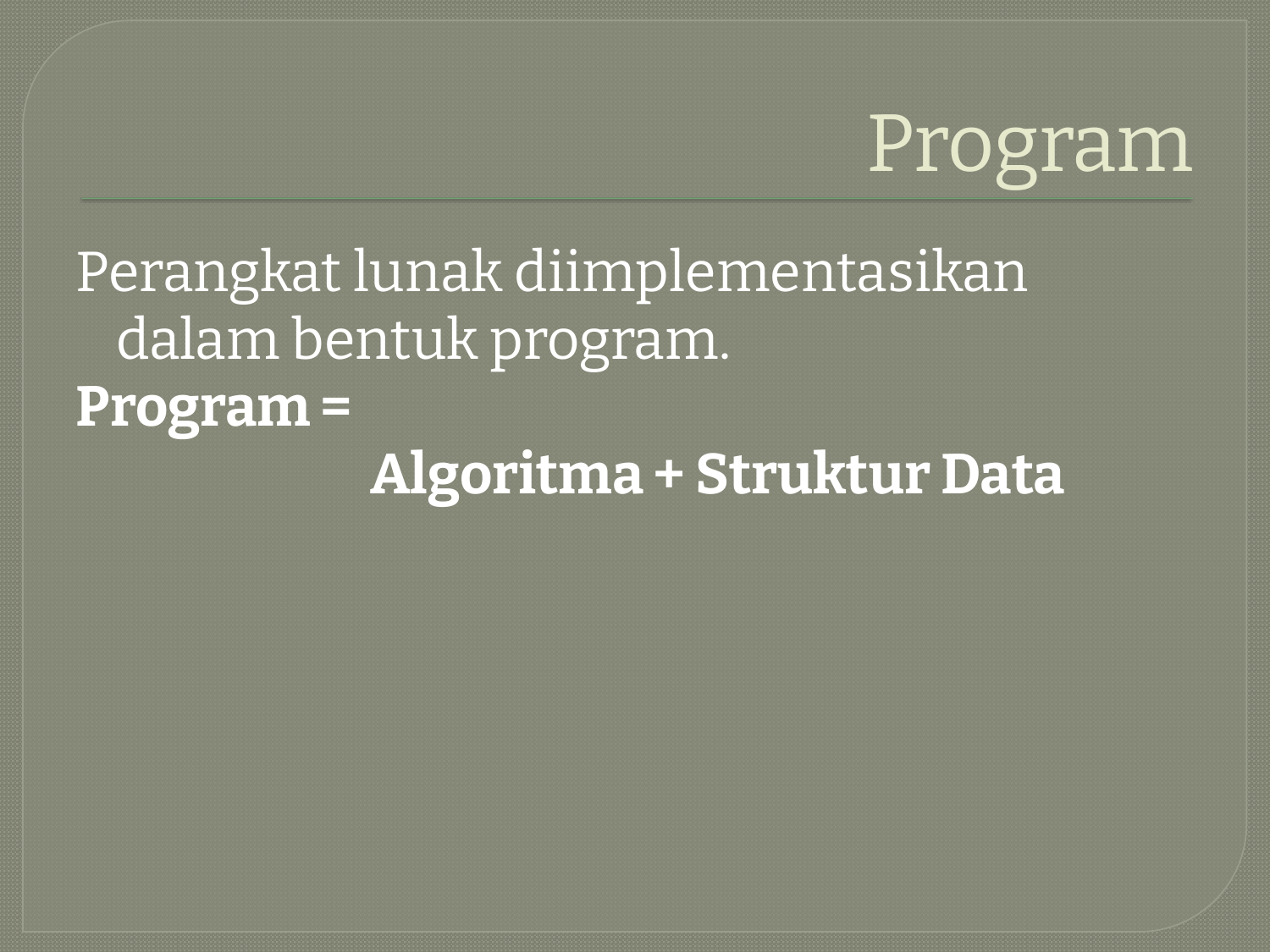

# Program
Perangkat lunak diimplementasikan dalam bentuk program.
Program =
			Algoritma + Struktur Data